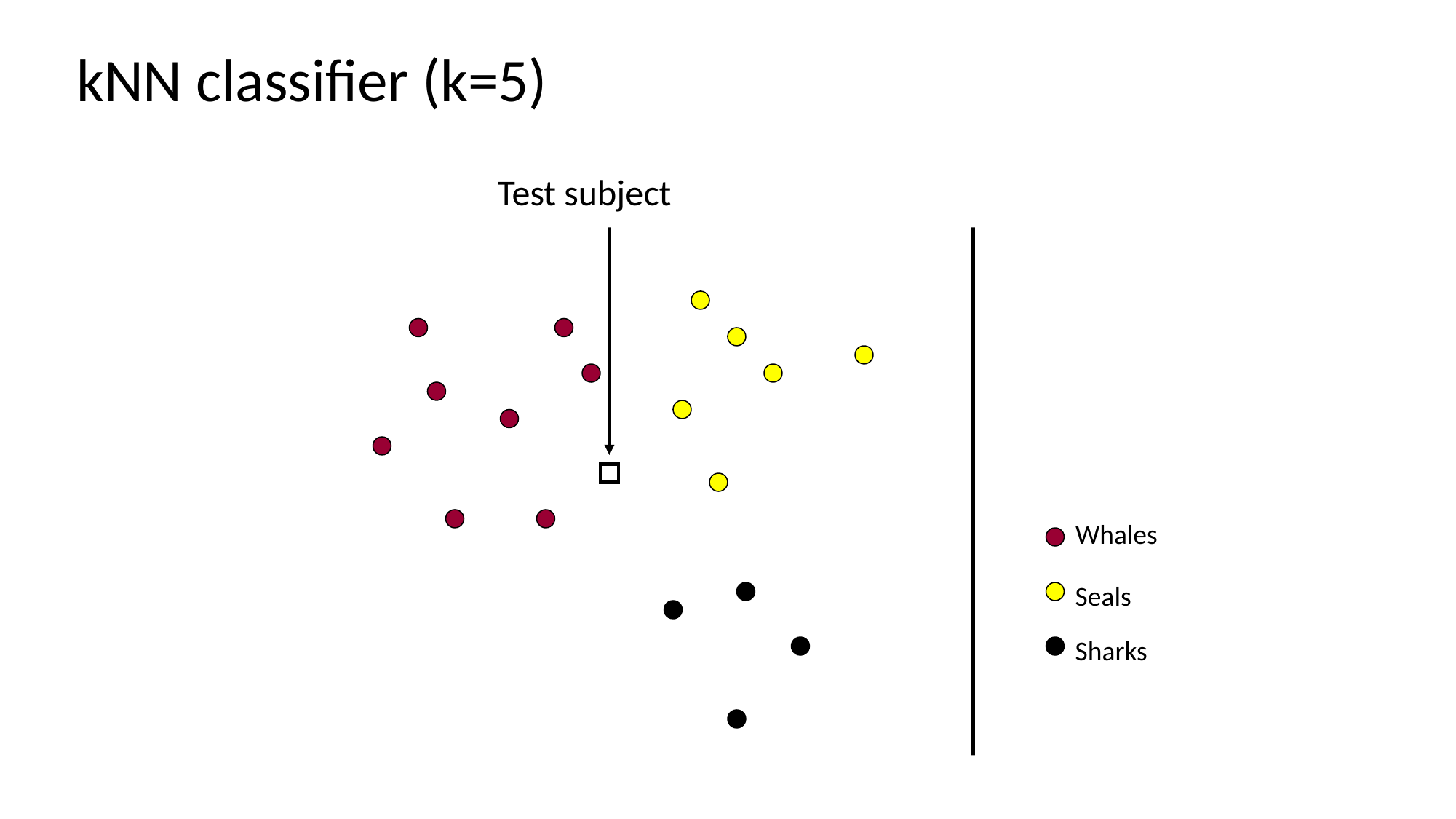

# kNN classifier (k=5)
Test subject

Whales

Seals

Sharks